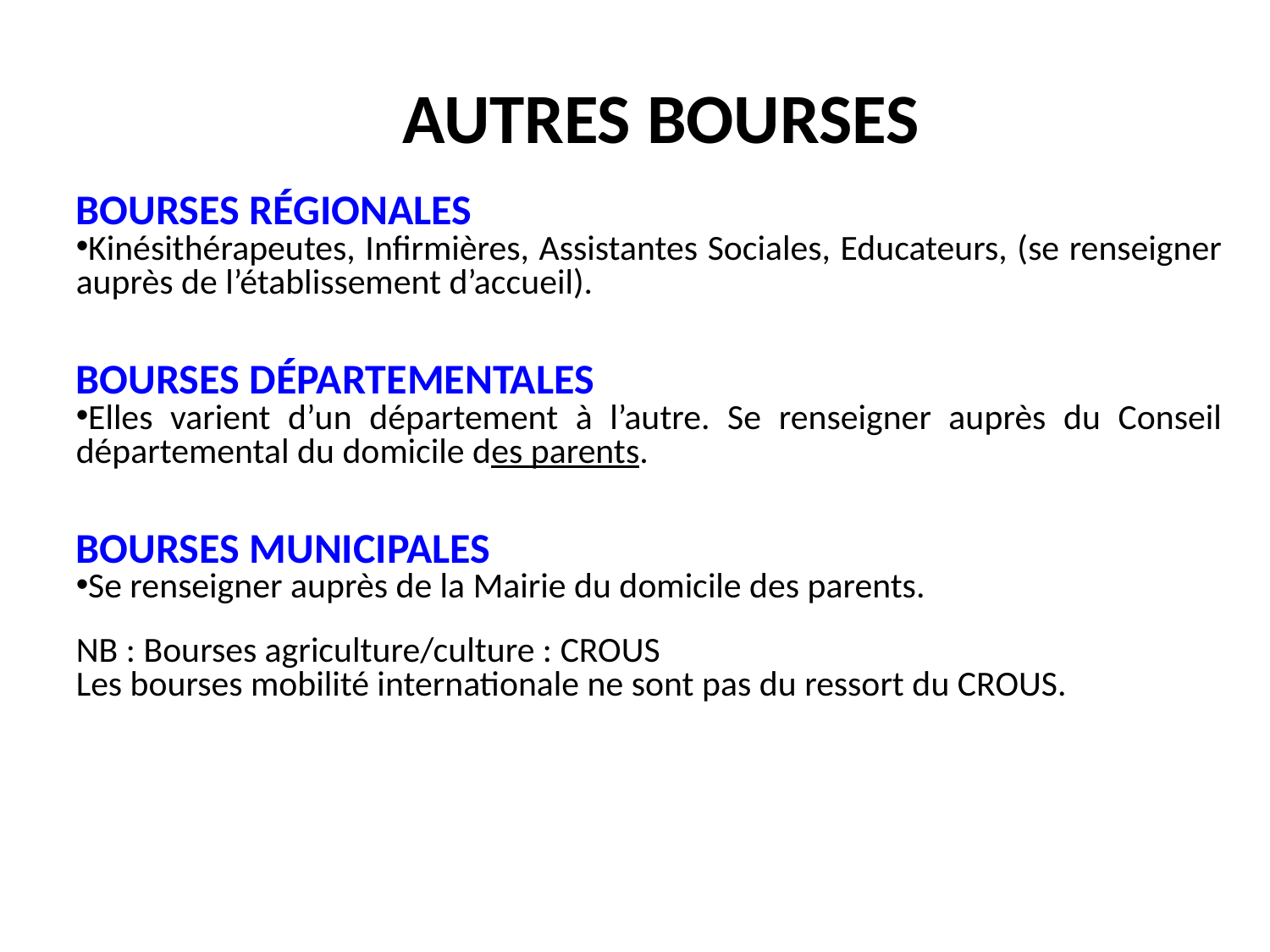

AUTRES BOURSES
BOURSES RÉGIONALES
Kinésithérapeutes, Infirmières, Assistantes Sociales, Educateurs, (se renseigner auprès de l’établissement d’accueil).

BOURSES DÉPARTEMENTALES
Elles varient d’un département à l’autre. Se renseigner auprès du Conseil départemental du domicile des parents.

BOURSES MUNICIPALES
Se renseigner auprès de la Mairie du domicile des parents.

NB : Bourses agriculture/culture : CROUS
Les bourses mobilité internationale ne sont pas du ressort du CROUS.